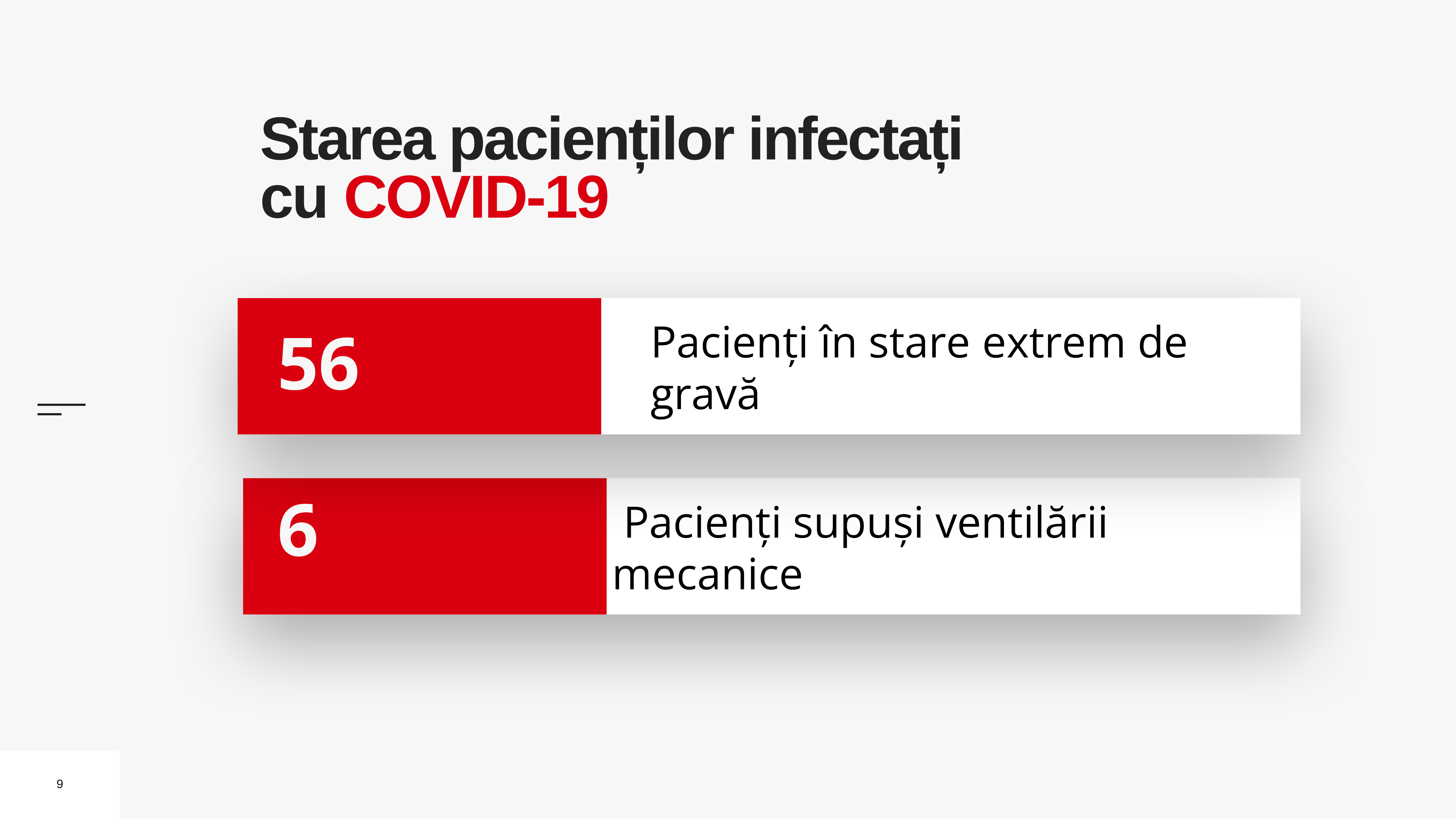

# Starea pacienților infectați cu COVID-19

Pacienți în stare extrem de gravă

56

 Pacienți supuși ventilării mecanice

6
9
9